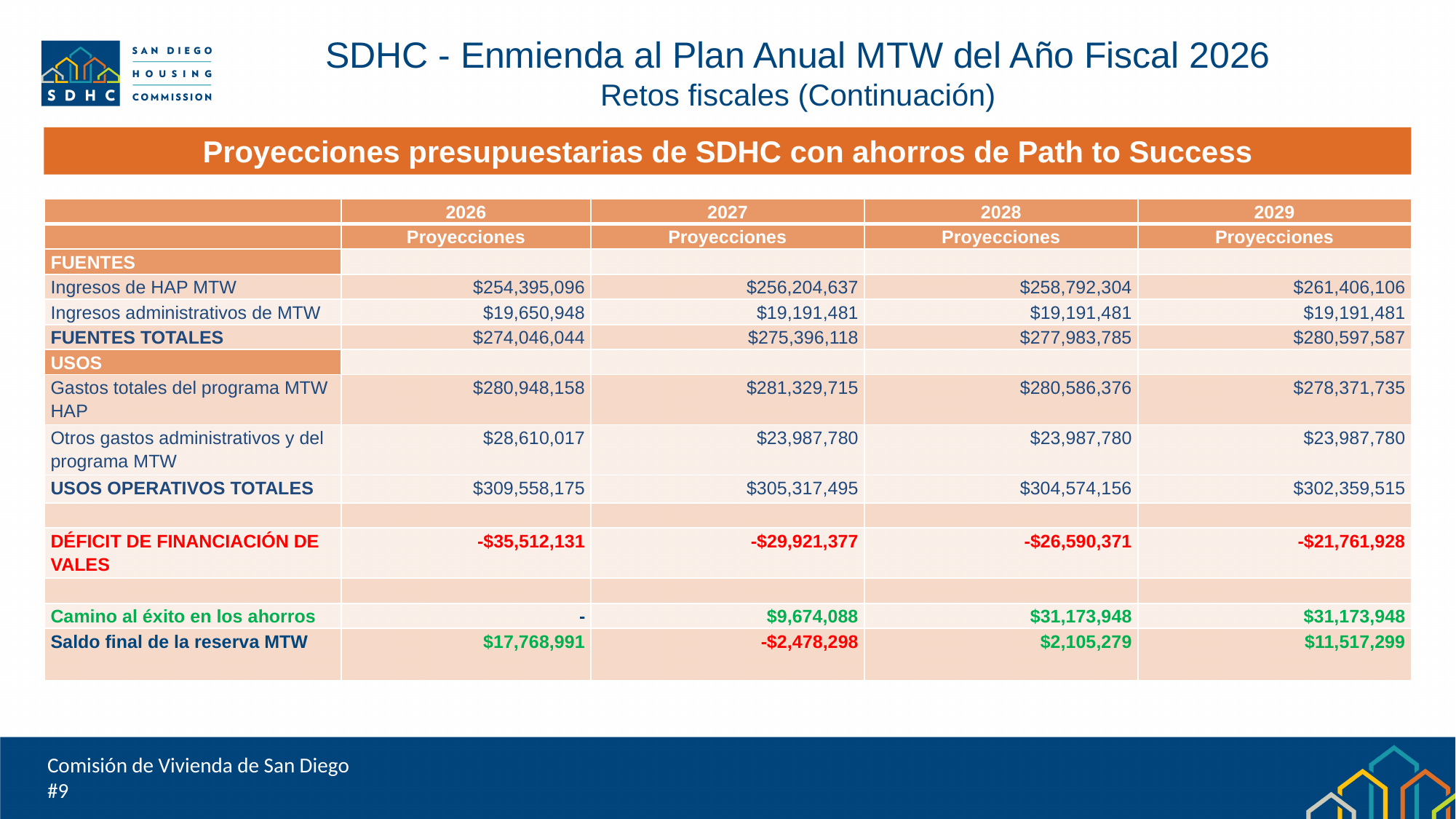

SDHC - Enmienda al Plan Anual MTW del Año Fiscal 2026
Retos fiscales (Continuación)
Proyecciones presupuestarias de SDHC con ahorros de Path to Success
|  | 2026 | 2027 | 2028 | 2029 |
| --- | --- | --- | --- | --- |
|  | Proyecciones | Proyecciones | Proyecciones | Proyecciones |
| FUENTES |  |  |  |  |
| Ingresos de HAP MTW | $254,395,096 | $256,204,637 | $258,792,304 | $261,406,106 |
| Ingresos administrativos de MTW | $19,650,948 | $19,191,481 | $19,191,481 | $19,191,481 |
| FUENTES TOTALES | $274,046,044 | $275,396,118 | $277,983,785 | $280,597,587 |
| USOS |  |  |  |  |
| Gastos totales del programa MTW HAP | $280,948,158 | $281,329,715 | $280,586,376 | $278,371,735 |
| Otros gastos administrativos y del programa MTW | $28,610,017 | $23,987,780 | $23,987,780 | $23,987,780 |
| USOS OPERATIVOS TOTALES | $309,558,175 | $305,317,495 | $304,574,156 | $302,359,515 |
|  |  |  |  |  |
| DÉFICIT DE FINANCIACIÓN DE VALES | -$35,512,131 | -$29,921,377 | -$26,590,371 | -$21,761,928 |
|  |  |  |  |  |
| Camino al éxito en los ahorros | - | $9,674,088 | $31,173,948 | $31,173,948 |
| Saldo final de la reserva MTW | $17,768,991 | -$2,478,298 | $2,105,279 | $11,517,299 |
Comisión de Vivienda de San Diego
#9